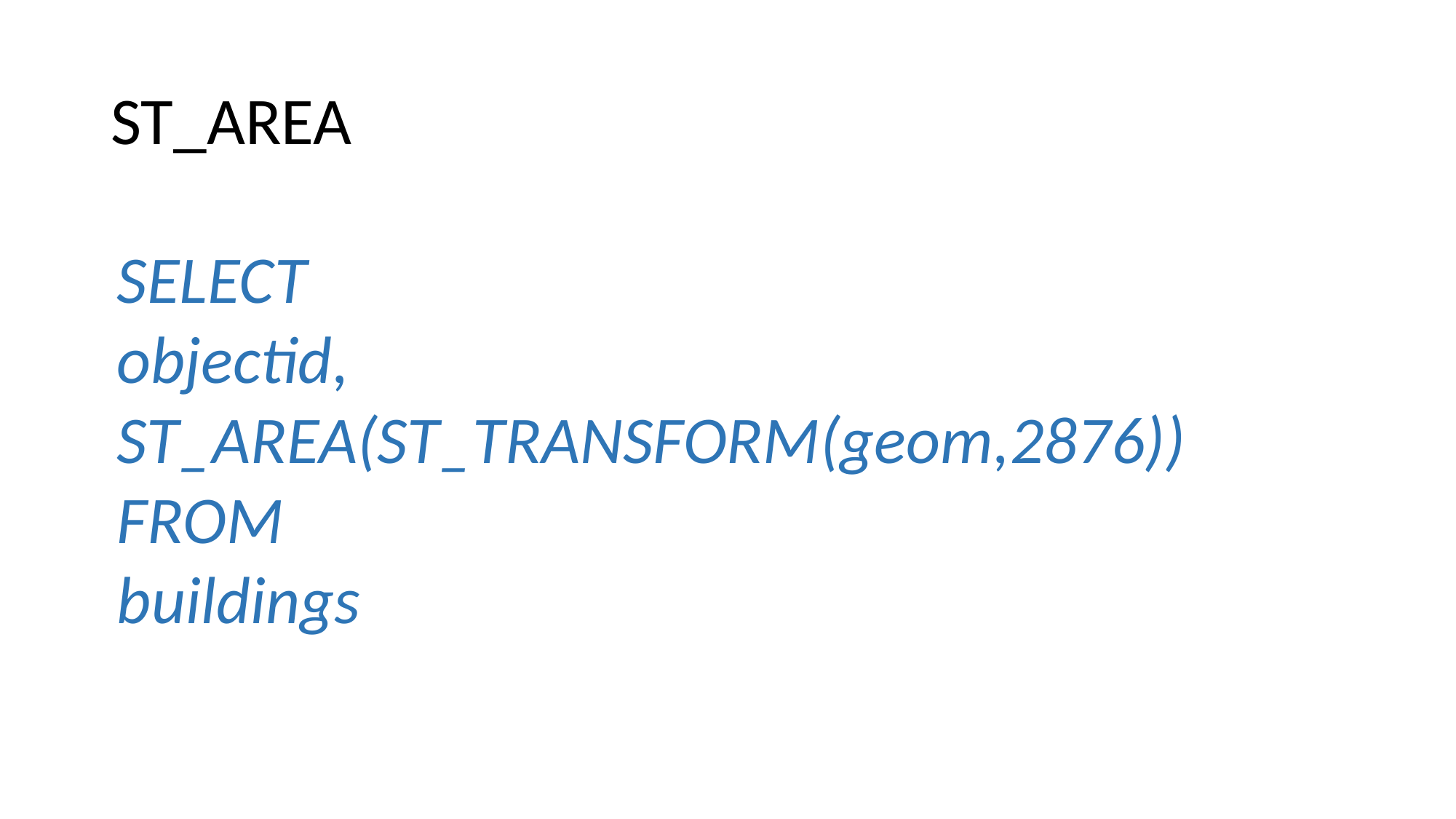

# ST_AREA
SELECT
objectid,
ST_AREA(ST_TRANSFORM(geom,2876))
FROM
buildings